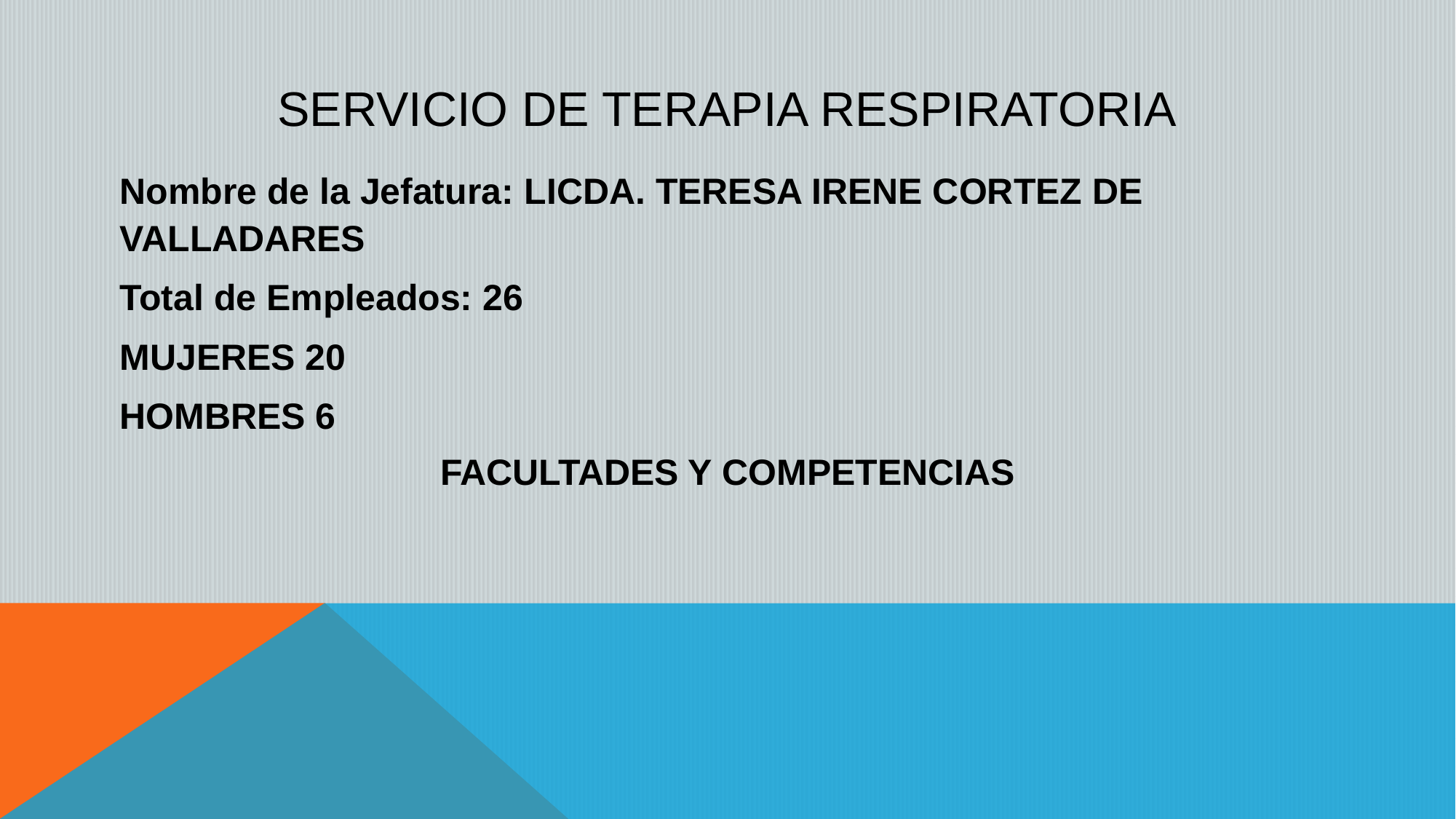

# SERVICIO DE TERAPIA RESPIRATORIA
Nombre de la Jefatura: licda. Teresa Irene Cortez de Valladares
Total de Empleados: 26
MUJERES 20
HOMBRES 6
FACULTADES Y COMPETENCIAS